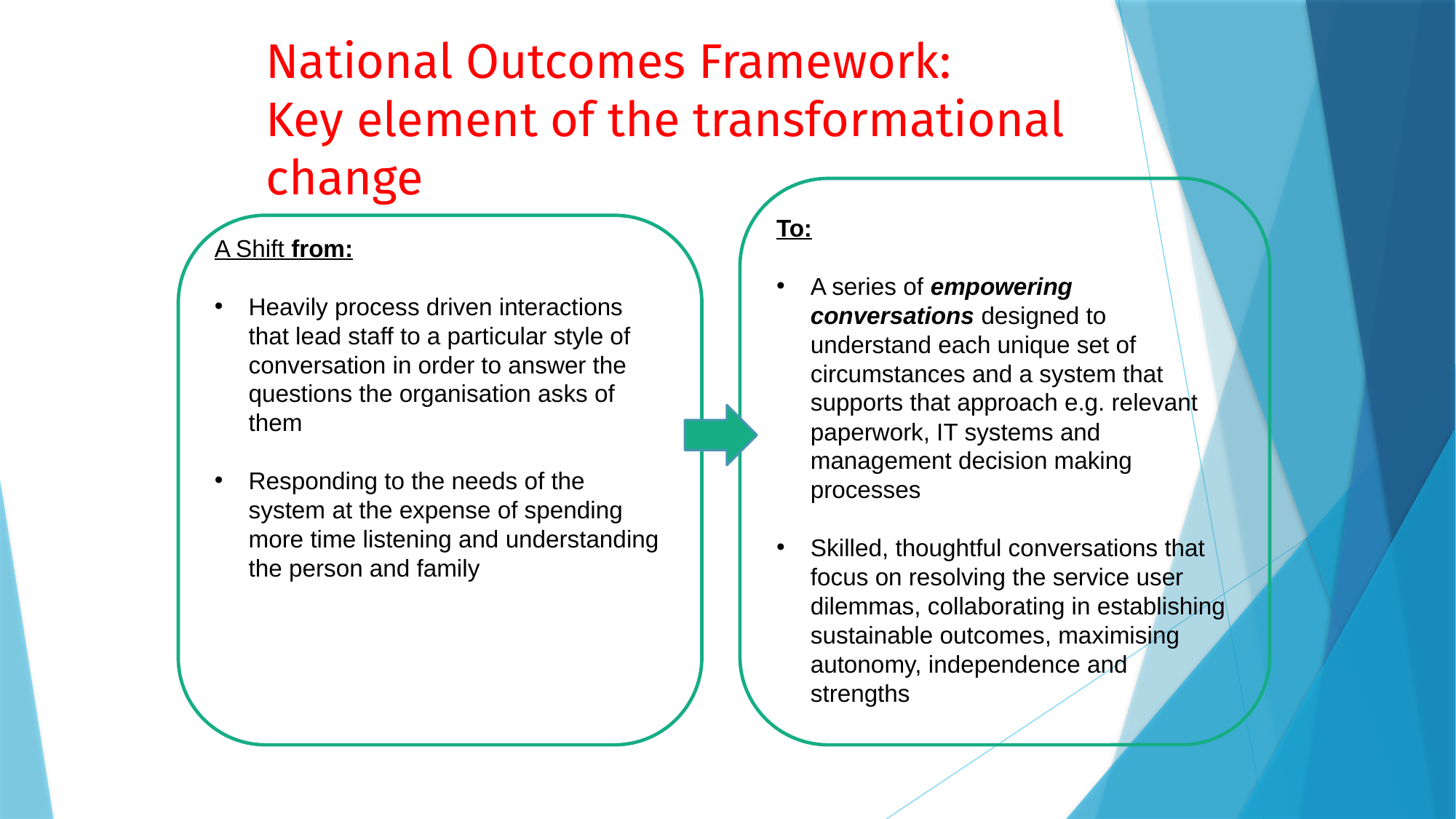

# National Outcomes Framework: Key element of the transformational change

To:

A series of empowering conversations designed to understand each unique set of circumstances and a system that supports that approach e.g. relevant paperwork, IT systems and management decision making processes

Skilled, thoughtful conversations that focus on resolving the service user dilemmas, collaborating in establishing sustainable outcomes, maximising autonomy, independence and strengths

A Shift from:

Heavily process driven interactions that lead staff to a particular style of conversation in order to answer the questions the organisation asks of them

Responding to the needs of the system at the expense of spending more time listening and understanding the person and family